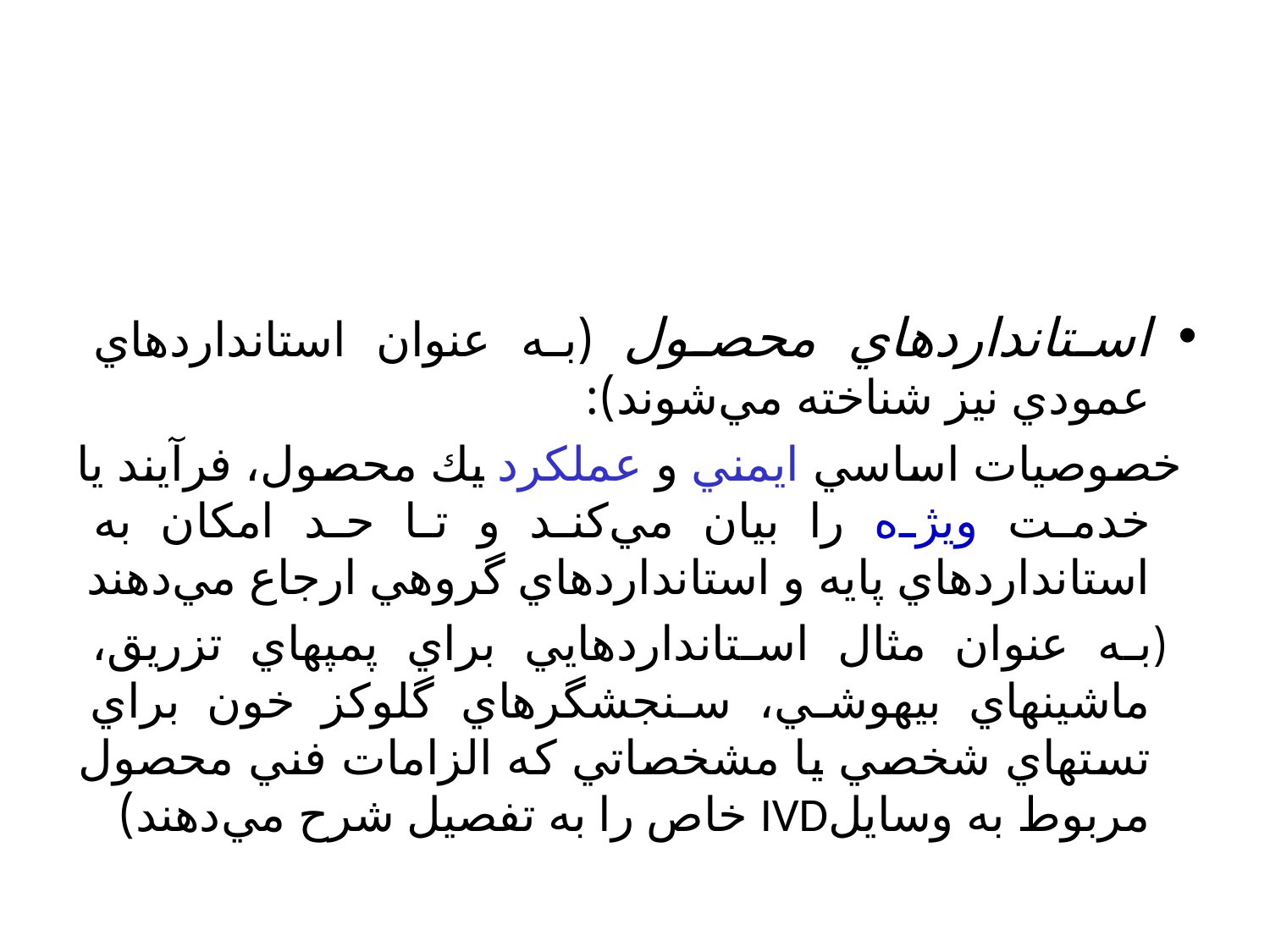

استانداردهاي محصول (به عنوان استانداردهاي عمودي نيز شناخته مي‌شوند):
 خصوصيات اساسي ايمني و عملكرد يك محصول، فرآيند يا خدمت ويژه را بيان مي‌كند و تا حد امکان به استانداردهاي پايه و استانداردهاي گروهي ارجاع مي‌دهند
 (به عنوان مثال استانداردهايي براي پمپهاي تزريق، ماشينهاي بيهوشي، سنجشگرهاي گلوکز خون براي تستهاي شخصي يا مشخصاتي که الزامات فني محصول مربوط به وسايلIVD خاص را به تفصيل شرح مي‌دهند)